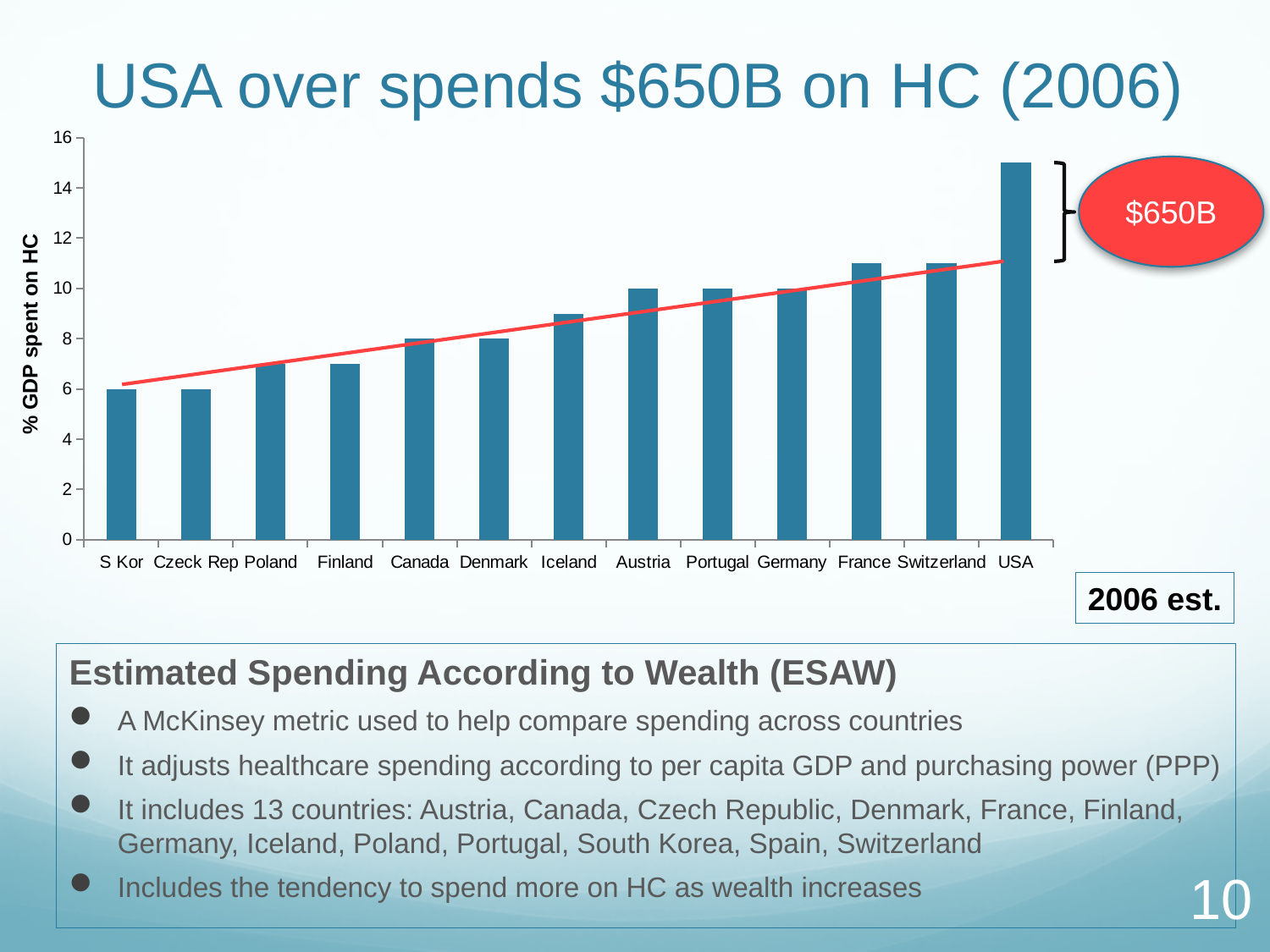

# USA over spends $650B on HC (2006)

### Chart

| Category |  |
|---|---|
| S Kor | 6.0 |
| Czeck Rep | 6.0 |
| Poland | 7.0 |
| Finland | 7.0 |
| Canada | 8.0 |
| Denmark | 8.0 |
| Iceland | 9.0 |
| Austria | 10.0 |
| Portugal | 10.0 |
| Germany | 10.0 |
| France  | 11.0 |
| Switzerland | 11.0 |
| USA | 15.0 |
$650B

% GDP spent on HC
2006 est.
Estimated Spending According to Wealth (ESAW)
A McKinsey metric used to help compare spending across countries
It adjusts healthcare spending according to per capita GDP and purchasing power (PPP)
It includes 13 countries: Austria, Canada, Czech Republic, Denmark, France, Finland, Germany, Iceland, Poland, Portugal, South Korea, Spain, Switzerland
Includes the tendency to spend more on HC as wealth increases

10